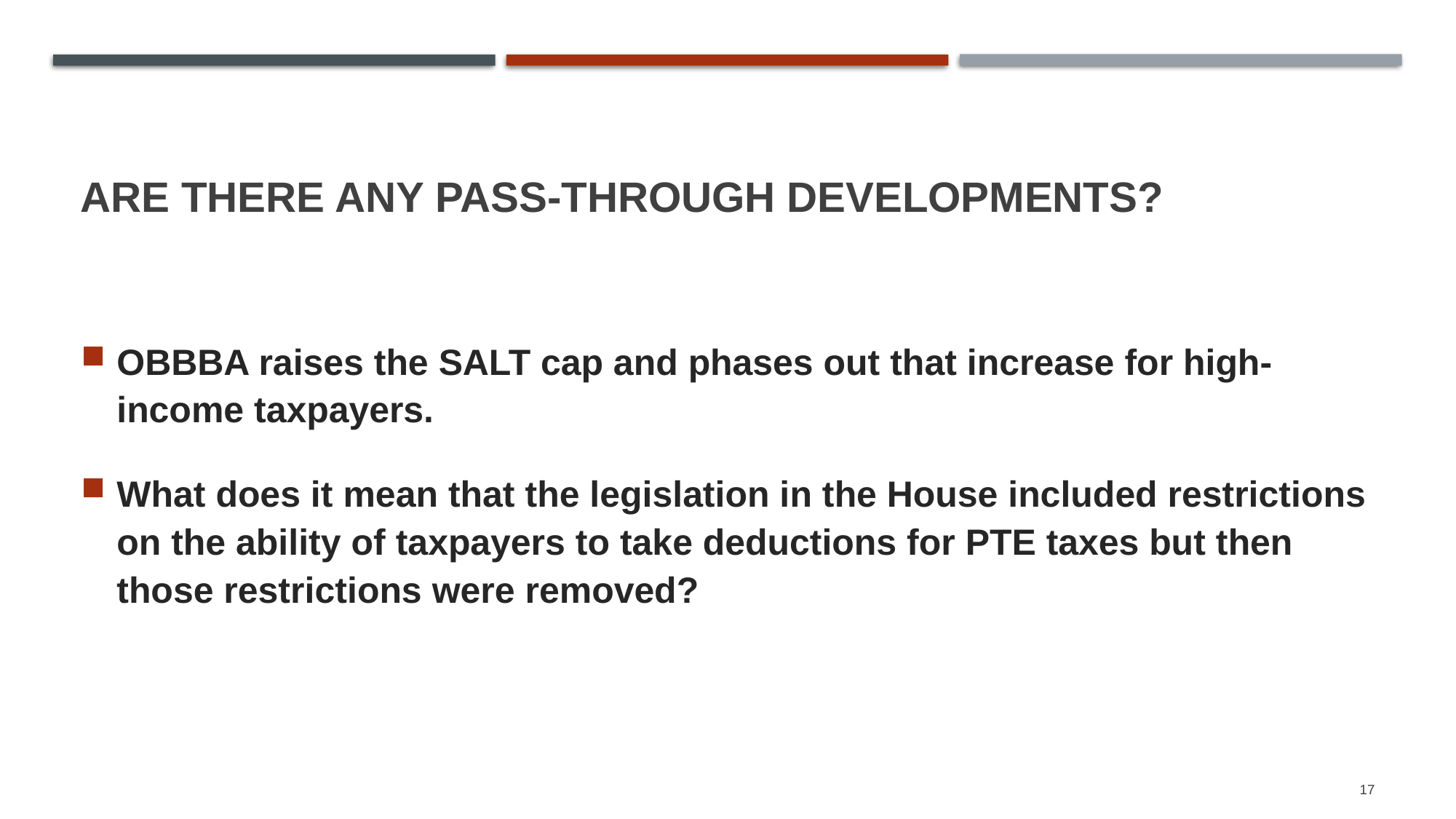

# Are there any Pass-through developments?
OBBBA raises the SALT cap and phases out that increase for high-income taxpayers.
What does it mean that the legislation in the House included restrictions on the ability of taxpayers to take deductions for PTE taxes but then those restrictions were removed?

17